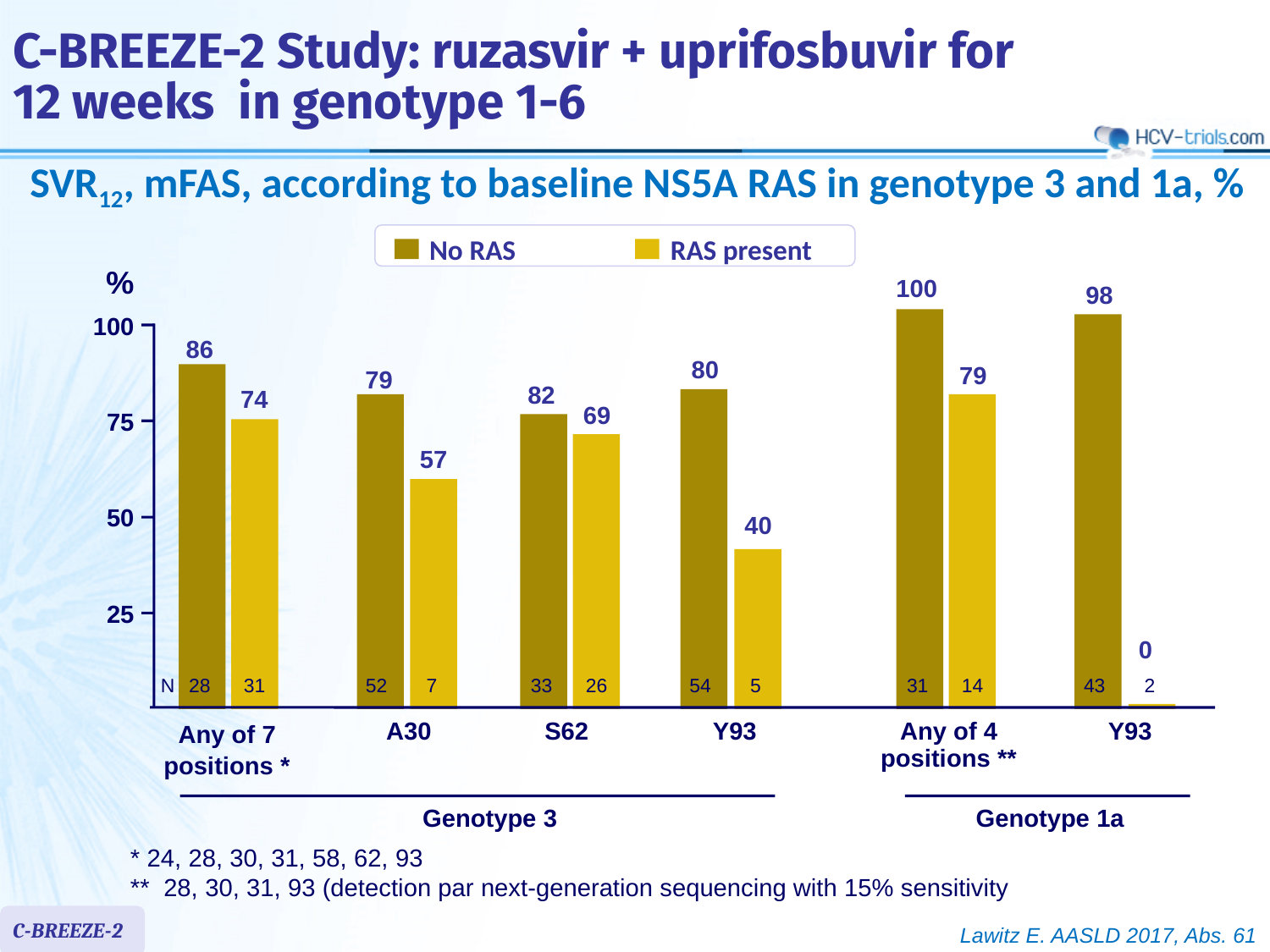

# C-BREEZE-2 Study: ruzasvir + uprifosbuvir for 12 weeks  in genotype 1-6
SVR12, mFAS, according to baseline NS5A RAS in genotype 3 and 1a, %

No RAS
RAS present

%
100
98

100

86

80
79
79

82
74
69

75

57

40
50

25

0
N
28
31
52
7
33
26
54
5
31
14
43
2

Any of 7
positions *
A30
S62
Y93
Any of 4
positions **
Y93

Genotype 3

Genotype 1a
* 24, 28, 30, 31, 58, 62, 93
**  28, 30, 31, 93 (detection par next-generation sequencing with 15% sensitivity

C-BREEZE-2
Lawitz E. AASLD 2017, Abs. 61